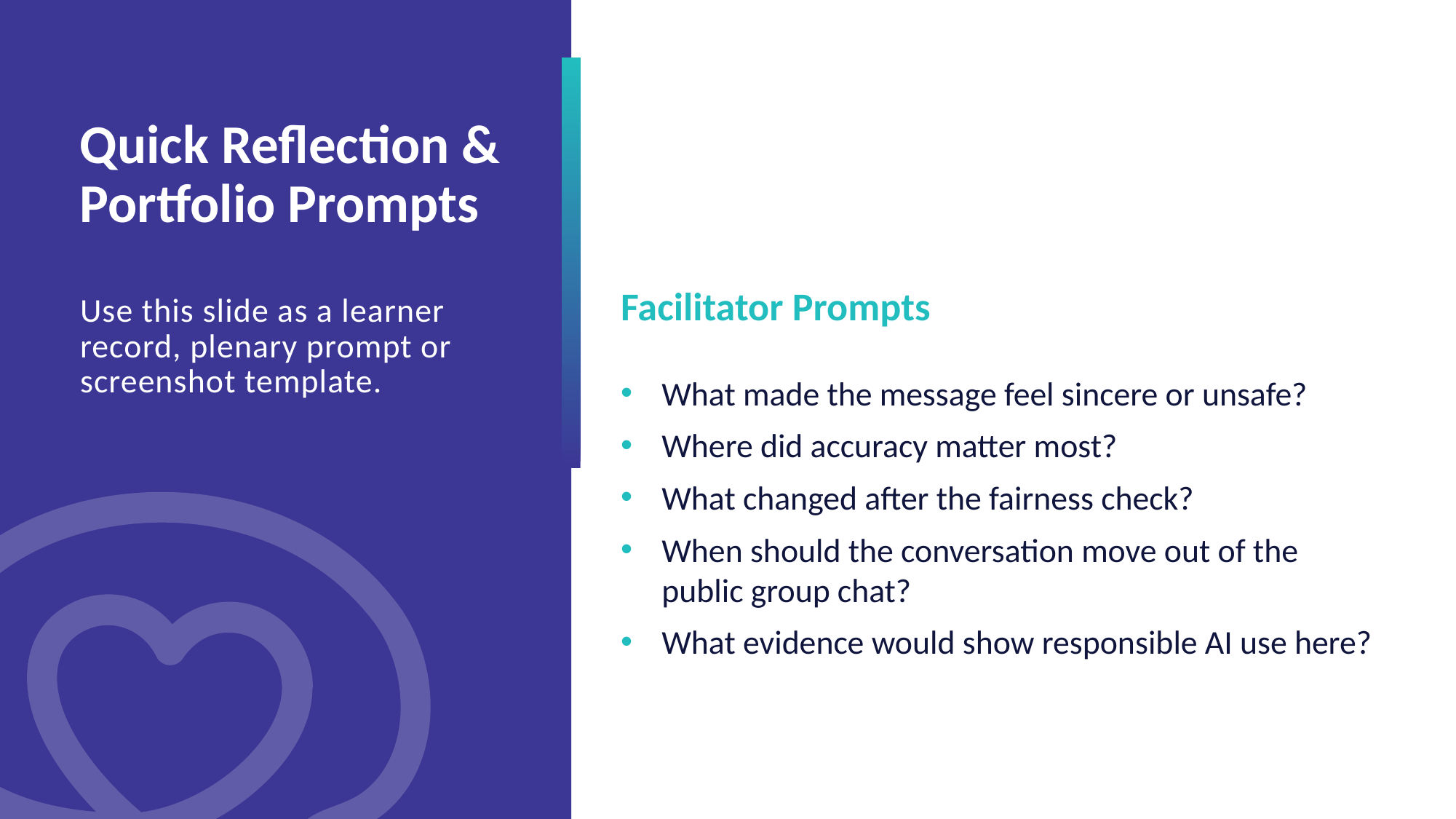

Quick Reflection & Portfolio Prompts

Use this slide as a learner record, plenary prompt or screenshot template.

Facilitator Prompts

What made the message feel sincere or unsafe?
Where did accuracy matter most?
What changed after the fairness check?
When should the conversation move out of the public group chat?
What evidence would show responsible AI use here?